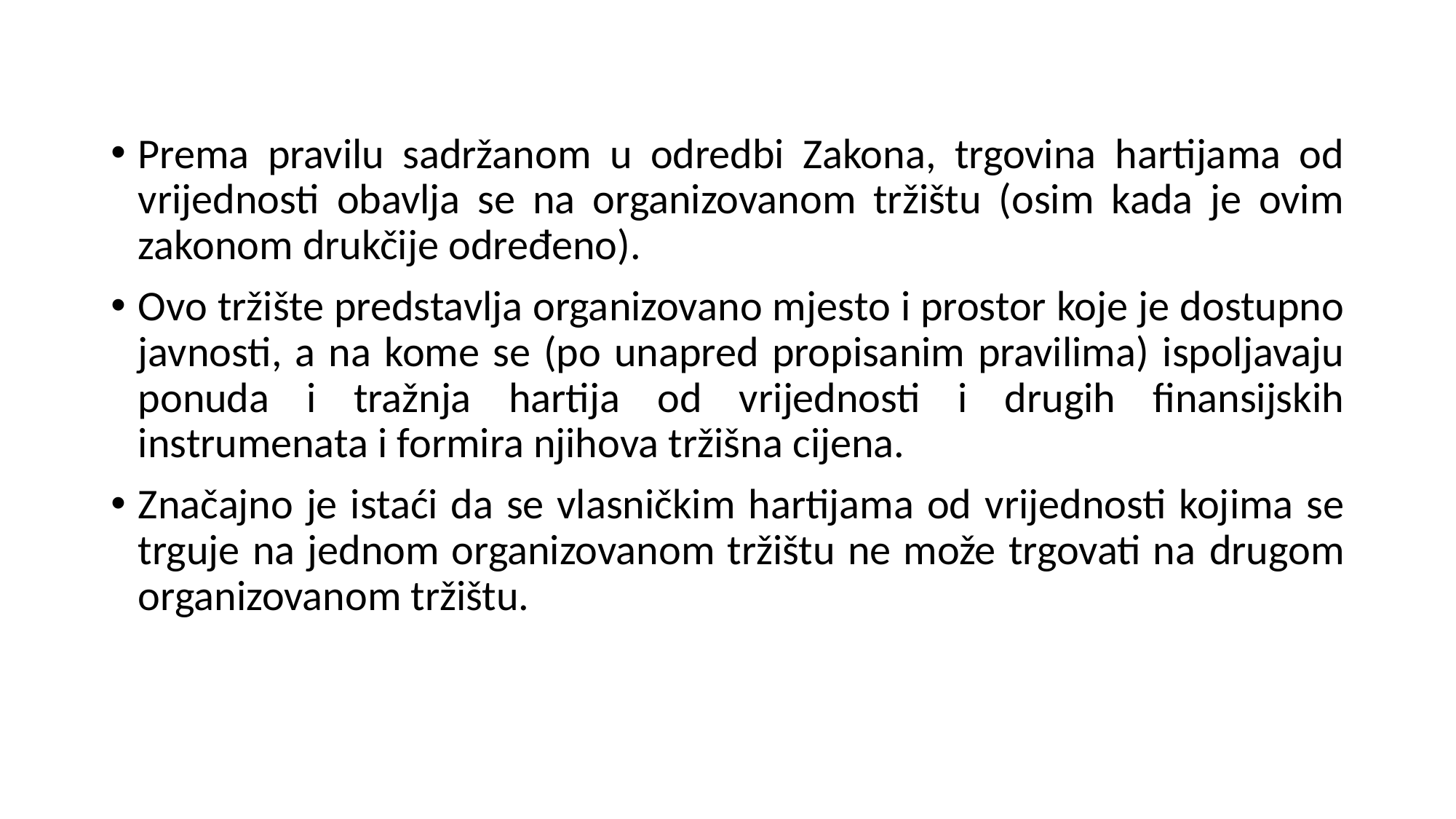

Prema pravilu sadržanom u odredbi Zakona, trgovina hartijama od vrijednosti obavlja se na organizovanom tržištu (osim kada je ovim zakonom drukčije određeno).
Ovo tržište predstavlja organizovano mjesto i prostor koje je dostupno javnosti, a na kome se (po unapred propisanim pravilima) ispoljavaju ponuda i tražnja hartija od vrijednosti i drugih finansijskih instrumenata i formira njihova tržišna cijena.
Značajno je istaći da se vlasničkim hartijama od vrijednosti kojima se trguje na jednom organizovanom tržištu ne može trgovati na drugom organizovanom tržištu.